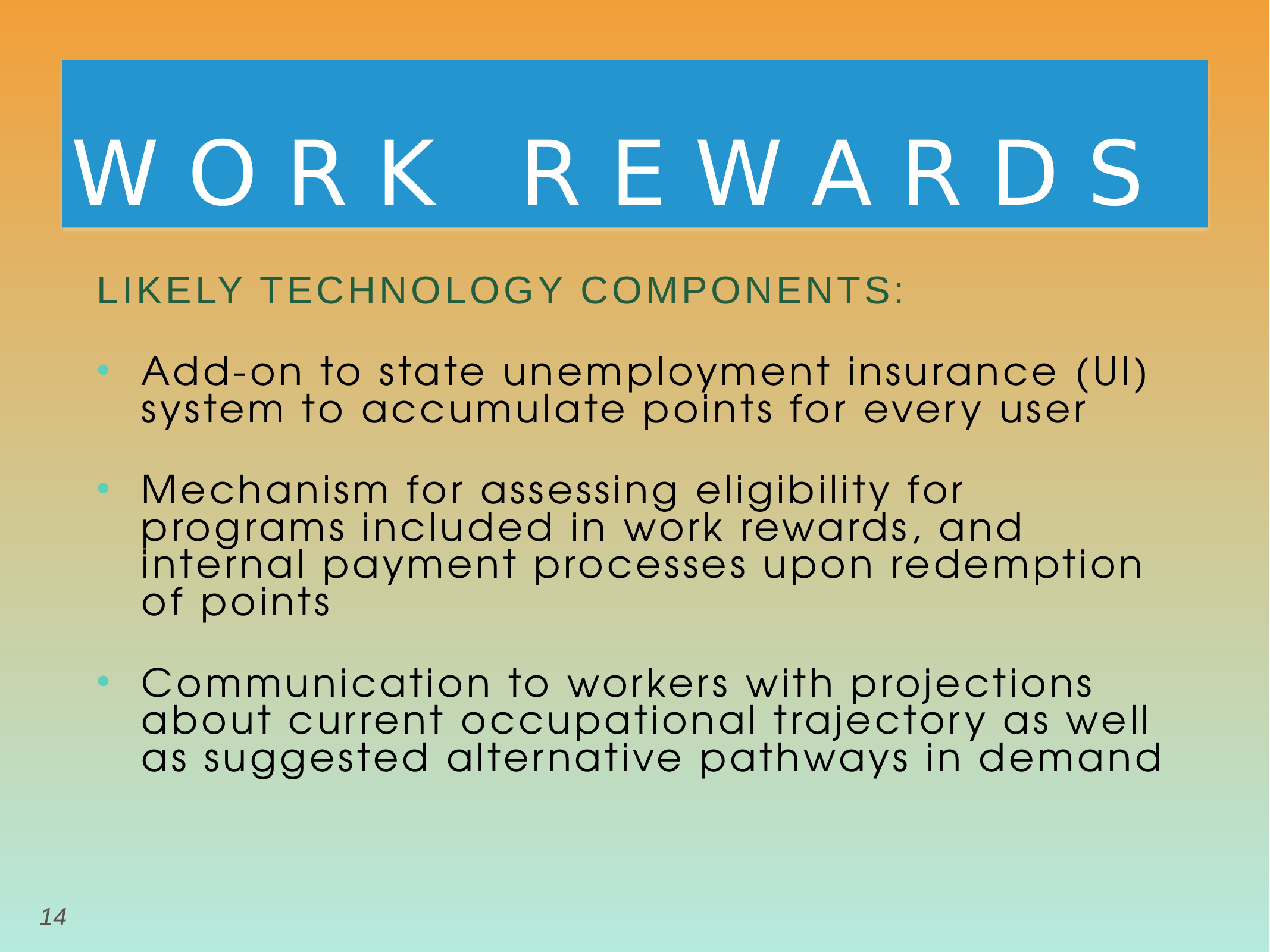

W O R K   R E W A R D S
LIKELY TECHNOLOGY COMPONENTS:
Add-on to state unemployment insurance (UI) system to accumulate points for every user
Mechanism for assessing eligibility for programs included in work rewards, and internal payment processes upon redemption of points
Communication to workers with projections about current occupational trajectory as well as suggested alternative pathways in demand
14